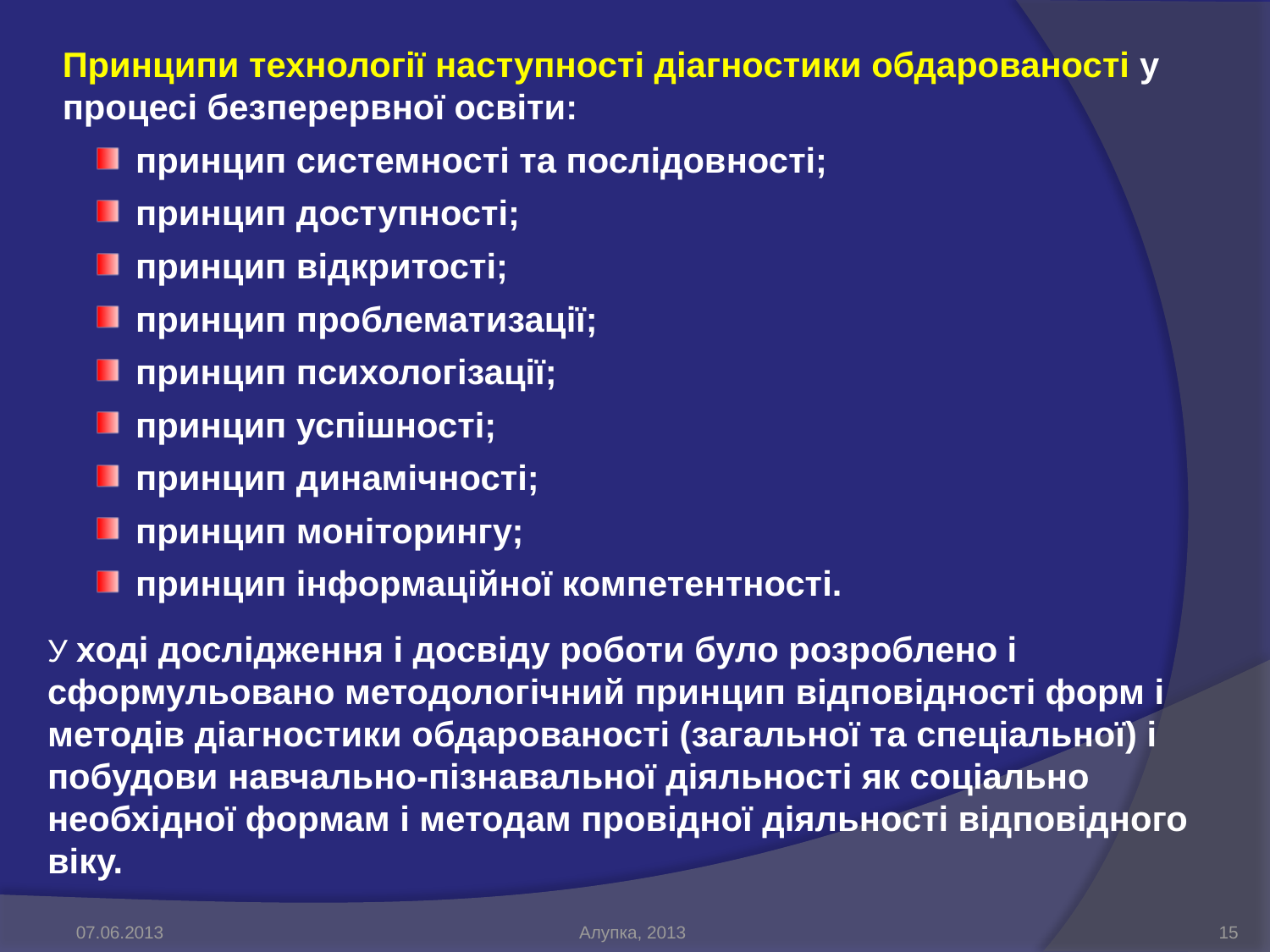

Принципи технології наступності діагностики обдарованості у процесі безперервної освіти:
 принцип системності та послідовності;
 принцип доступності;
 принцип відкритості;
 принцип проблематизації;
 принцип психологізації;
 принцип успішності;
 принцип динамічності;
 принцип моніторингу;
 принцип інформаційної компетентності.
У ході дослідження і досвіду роботи було розроблено і сформульовано методологічний принцип відповідності форм і методів діагностики обдарованості (загальної та спеціальної) і побудови навчально-пізнавальної діяльності як соціально необхідної формам і методам провідної діяльності відповідного віку.
07.06.2013
Алупка, 2013
15